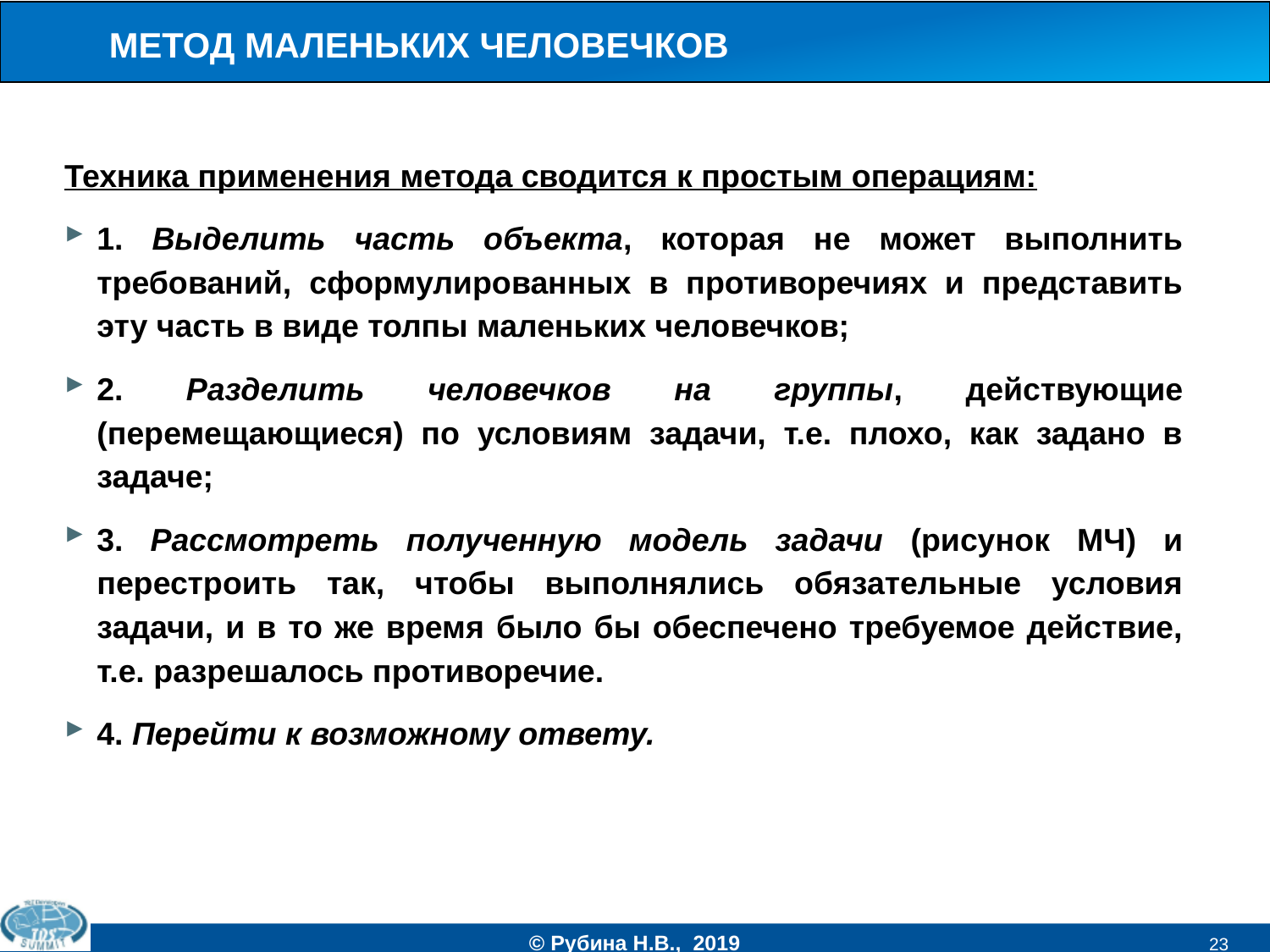

# МЕТОД МАЛЕНЬКИХ ЧЕЛОВЕЧКОВ
Техника применения метода сводится к простым операциям:
1. Выделить часть объекта, которая не может выполнить требований, сформулированных в противоречиях и представить эту часть в виде толпы маленьких человечков;
2. Разделить человечков на группы, действующие (перемещающиеся) по условиям задачи, т.е. плохо, как задано в задаче;
3. Рассмотреть полученную модель задачи (рисунок МЧ) и перестроить так, чтобы выполнялись обязательные условия задачи, и в то же время было бы обеспечено требуемое действие, т.е. разрешалось противоречие.
4. Перейти к возможному ответу.